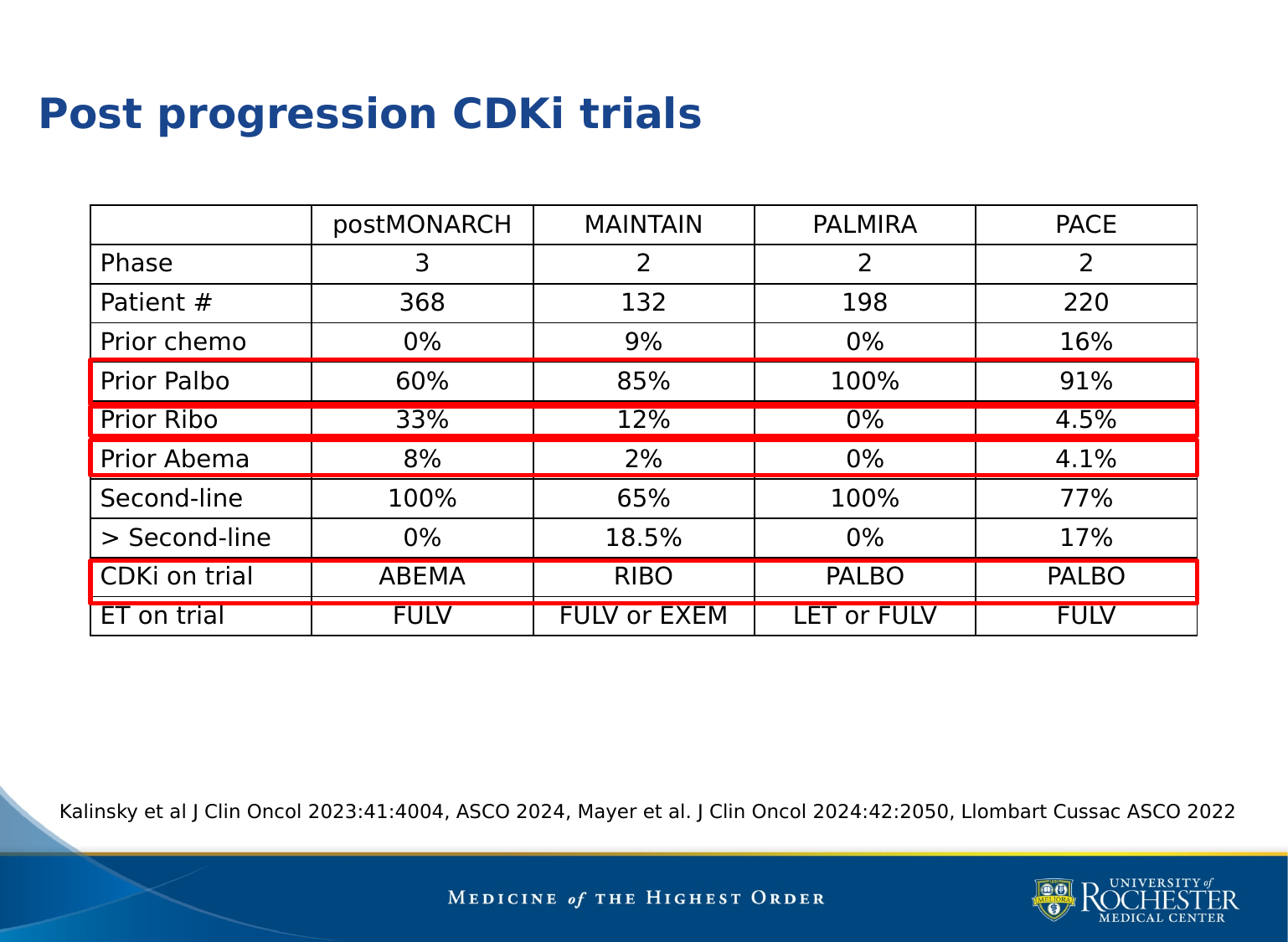

# Post progression CDKi trials
|  | postMONARCH | MAINTAIN | PALMIRA | PACE |
| --- | --- | --- | --- | --- |
| Phase | 3 | 2 | 2 | 2 |
| Patient # | 368 | 132 | 198 | 220 |
| Prior chemo | 0% | 9% | 0% | 16% |
| Prior Palbo | 60% | 85% | 100% | 91% |
| Prior Ribo | 33% | 12% | 0% | 4.5% |
| Prior Abema | 8% | 2% | 0% | 4.1% |
| Second-line | 100% | 65% | 100% | 77% |
| > Second-line | 0% | 18.5% | 0% | 17% |
| CDKi on trial | ABEMA | RIBO | PALBO | PALBO |
| ET on trial | FULV | FULV or EXEM | LET or FULV | FULV |

Kalinsky et al J Clin Oncol 2023:41:4004, ASCO 2024, Mayer et al. J Clin Oncol 2024:42:2050, Llombart Cussac ASCO 2022
20